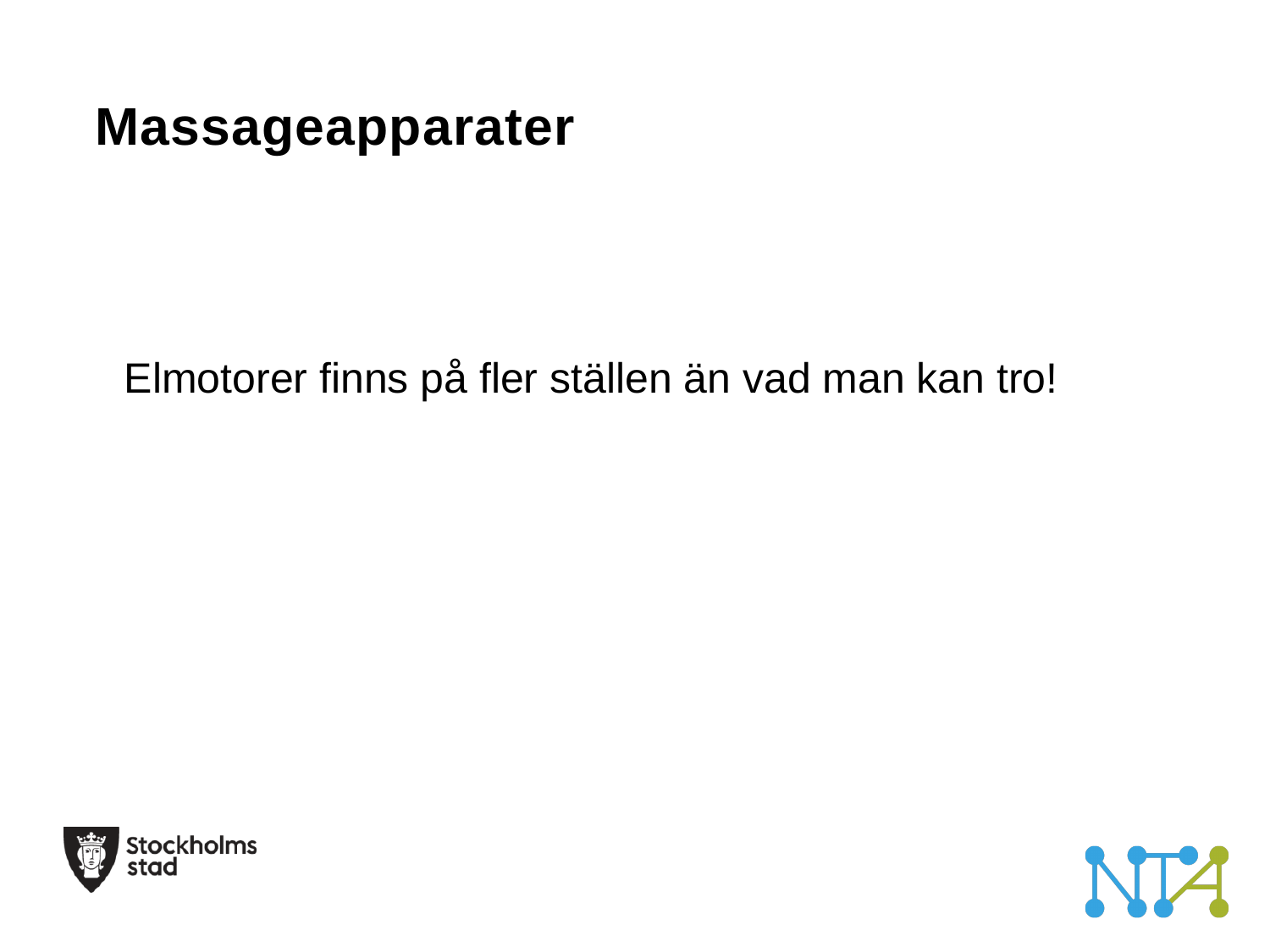

# Massageapparater
Elmotorer finns på fler ställen än vad man kan tro!